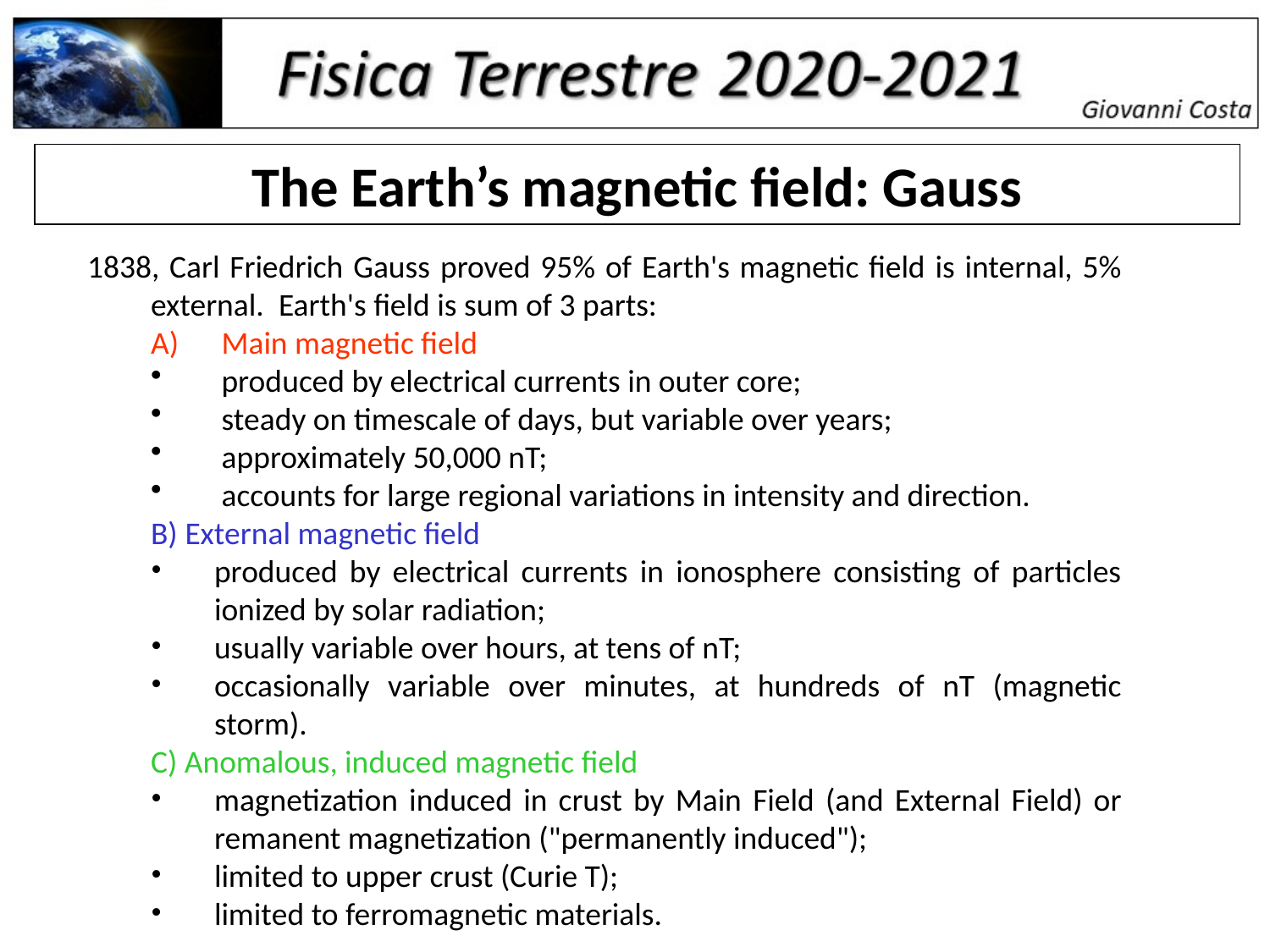

The Earth’s magnetic field: Gauss
1838, Carl Friedrich Gauss proved 95% of Earth's magnetic field is internal, 5% external.  Earth's field is sum of 3 parts:
 Main magnetic field
 produced by electrical currents in outer core;
 steady on timescale of days, but variable over years;
 approximately 50,000 nT;
 accounts for large regional variations in intensity and direction.
B) External magnetic field
produced by electrical currents in ionosphere consisting of particles ionized by solar radiation;
usually variable over hours, at tens of nT;
occasionally variable over minutes, at hundreds of nT (magnetic storm).
C) Anomalous, induced magnetic field
magnetization induced in crust by Main Field (and External Field) or remanent magnetization ("permanently induced");
limited to upper crust (Curie T);
limited to ferromagnetic materials.